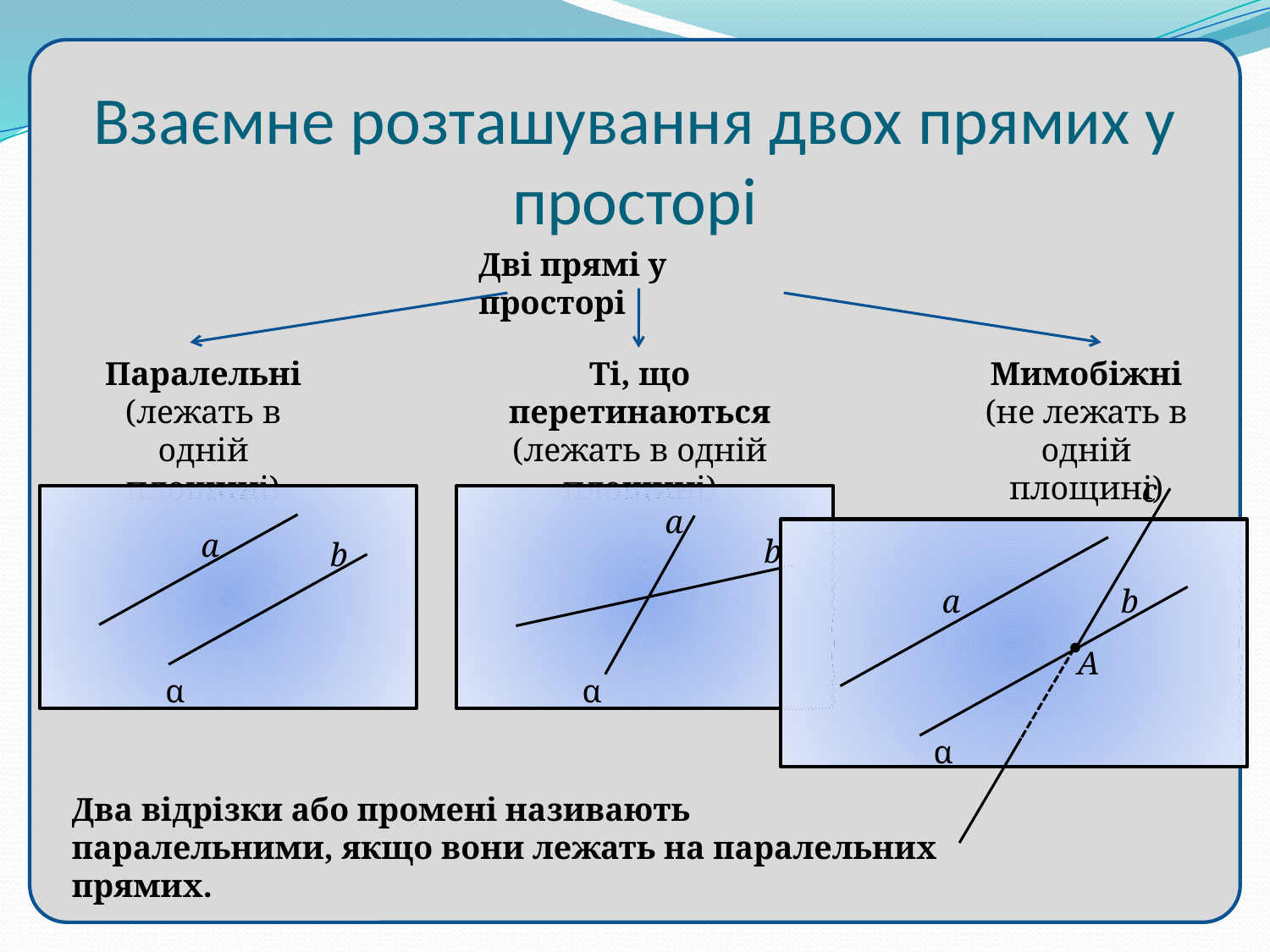

# Взаємне розташування двох прямих у просторі
Дві прямі у просторі
Паралельні (лежать в одній площині)
Ті, що перетинаються
(лежать в одній площині)
Мимобіжні
(не лежать в одній площині)
с

α

α
a

α
a
b
b
a
b
А

Два відрізки або промені називають паралельними, якщо вони лежать на паралельних прямих.